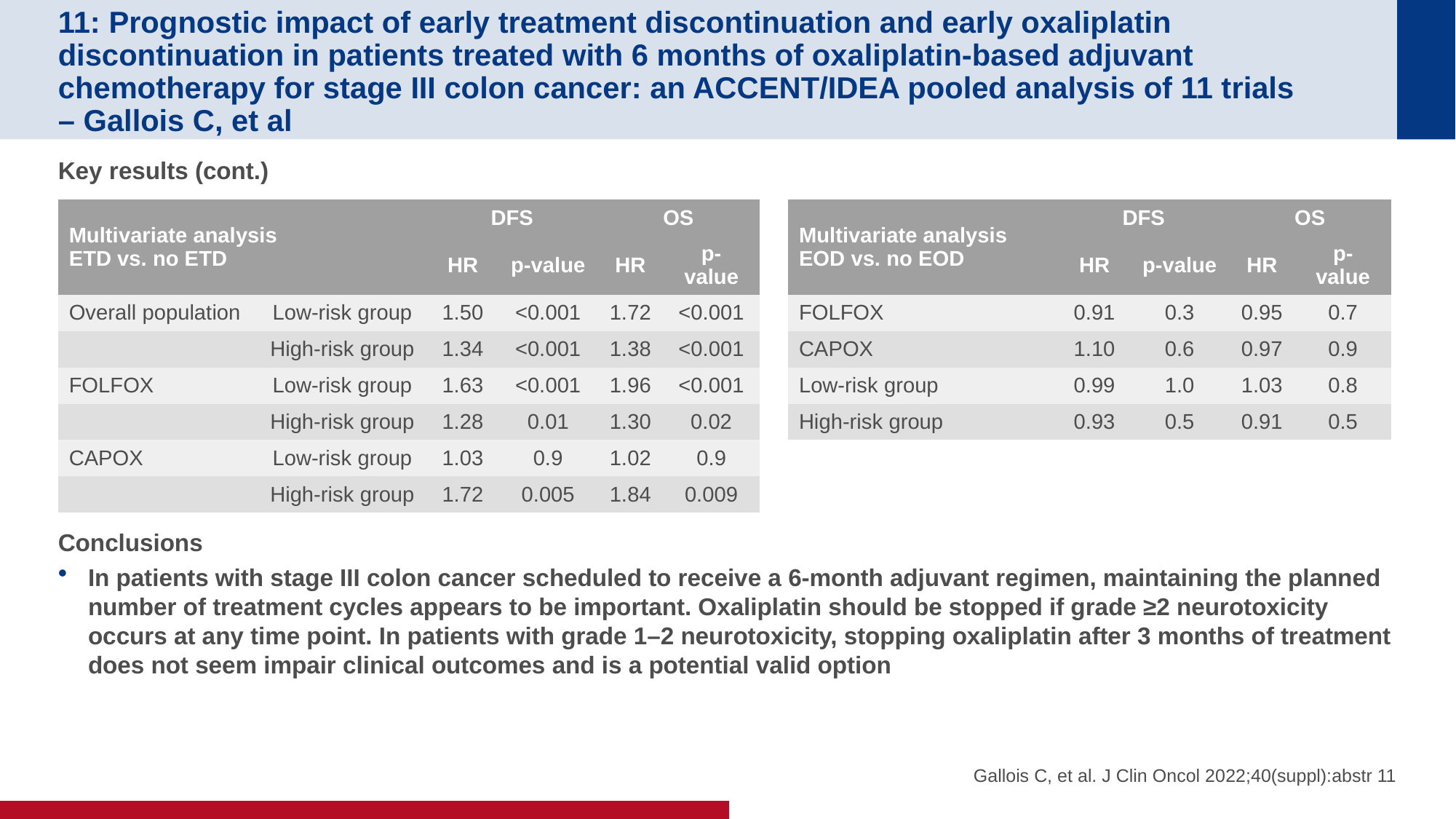

# 11: Prognostic impact of early treatment discontinuation and early oxaliplatin discontinuation in patients treated with 6 months of oxaliplatin-based adjuvant chemotherapy for stage III colon cancer: an ACCENT/IDEA pooled analysis of 11 trials – Gallois C, et al
Key results (cont.)
Conclusions
In patients with stage III colon cancer scheduled to receive a 6-month adjuvant regimen, maintaining the planned number of treatment cycles appears to be important. Oxaliplatin should be stopped if grade ≥2 neurotoxicity occurs at any time point. In patients with grade 1–2 neurotoxicity, stopping oxaliplatin after 3 months of treatment does not seem impair clinical outcomes and is a potential valid option
| Multivariate analysis ETD vs. no ETD |  | DFS |  | OS |  |
| --- | --- | --- | --- | --- | --- |
|  |  | HR | p-value | HR | p-value |
| Overall population | Low-risk group | 1.50 | <0.001 | 1.72 | <0.001 |
|  | High-risk group | 1.34 | <0.001 | 1.38 | <0.001 |
| FOLFOX | Low-risk group | 1.63 | <0.001 | 1.96 | <0.001 |
|  | High-risk group | 1.28 | 0.01 | 1.30 | 0.02 |
| CAPOX | Low-risk group | 1.03 | 0.9 | 1.02 | 0.9 |
|  | High-risk group | 1.72 | 0.005 | 1.84 | 0.009 |
| Multivariate analysis EOD vs. no EOD | DFS |  | OS |  |
| --- | --- | --- | --- | --- |
|  | HR | p-value | HR | p-value |
| FOLFOX | 0.91 | 0.3 | 0.95 | 0.7 |
| CAPOX | 1.10 | 0.6 | 0.97 | 0.9 |
| Low-risk group | 0.99 | 1.0 | 1.03 | 0.8 |
| High-risk group | 0.93 | 0.5 | 0.91 | 0.5 |
Gallois C, et al. J Clin Oncol 2022;40(suppl):abstr 11